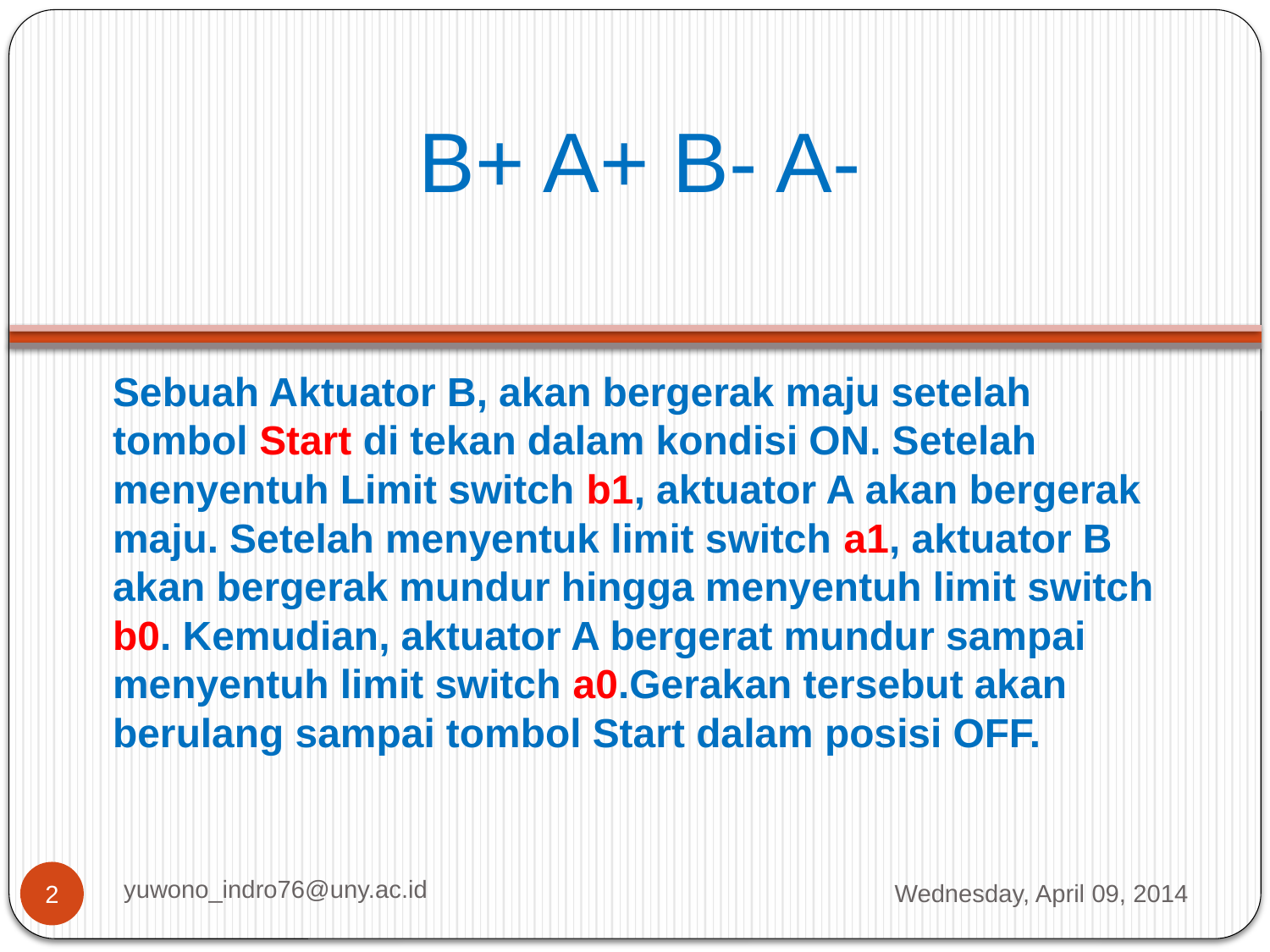

# B+ A+ B- A-
Sebuah Aktuator B, akan bergerak maju setelah tombol Start di tekan dalam kondisi ON. Setelah menyentuh Limit switch b1, aktuator A akan bergerak maju. Setelah menyentuk limit switch a1, aktuator B akan bergerak mundur hingga menyentuh limit switch b0. Kemudian, aktuator A bergerat mundur sampai menyentuh limit switch a0.Gerakan tersebut akan berulang sampai tombol Start dalam posisi OFF.
yuwono_indro76@uny.ac.id
Wednesday, April 09, 2014
2